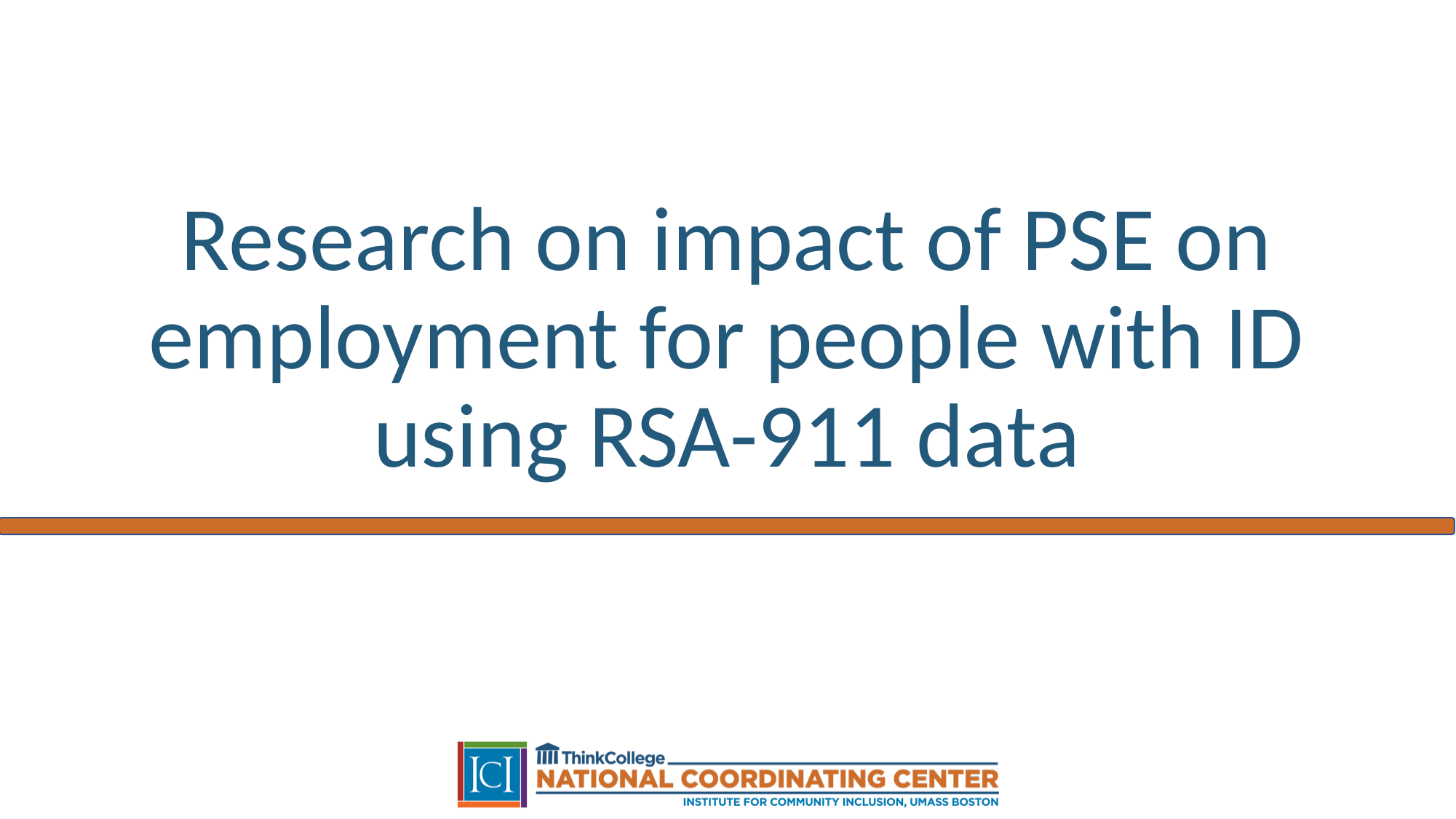

# Research on impact of PSE on employment for people with ID using RSA-911 data